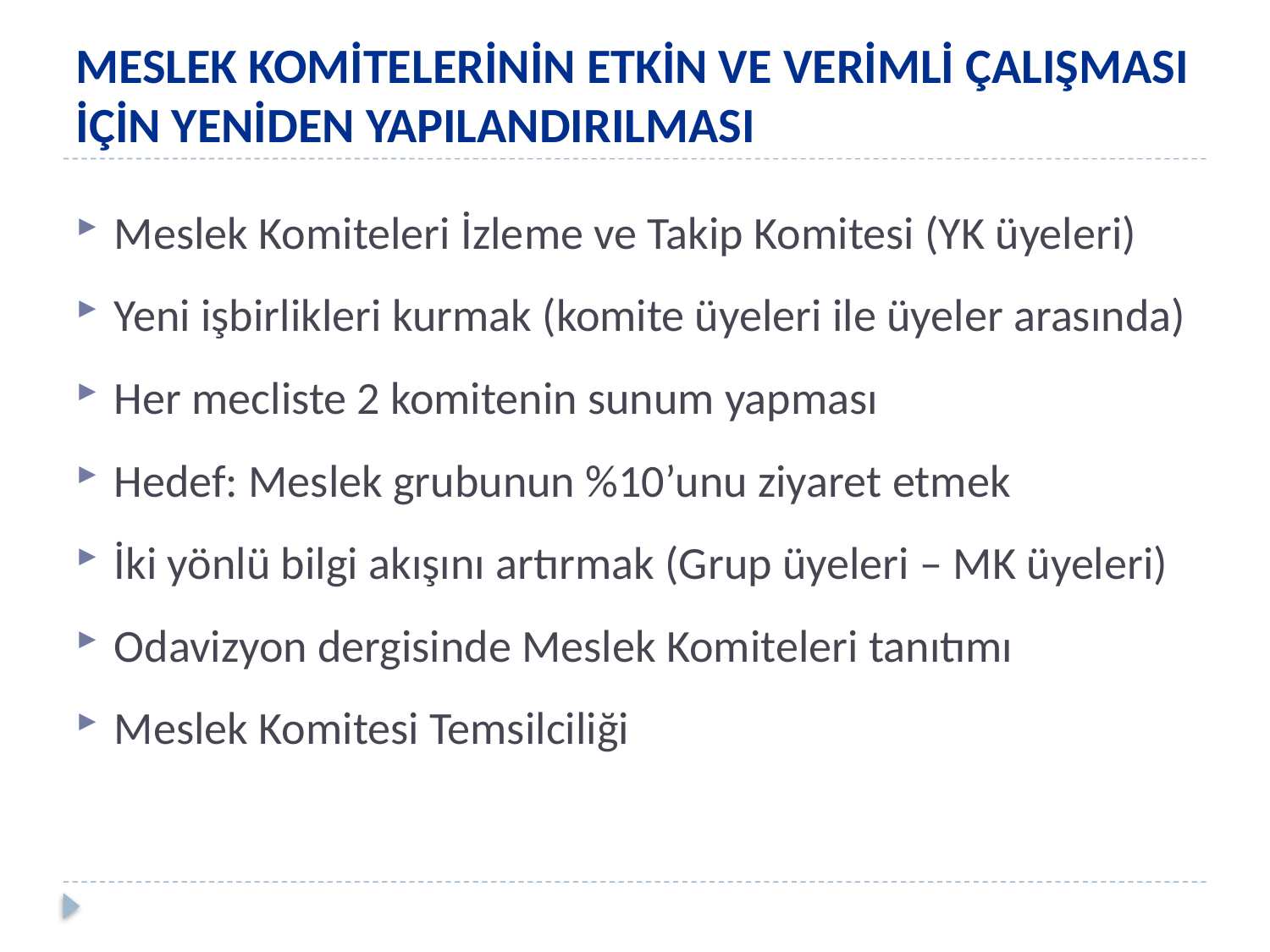

# MESLEK KOMİTELERİNİN ETKİN VE VERİMLİ ÇALIŞMASI İÇİN YENİDEN YAPILANDIRILMASI
Meslek Komiteleri İzleme ve Takip Komitesi (YK üyeleri)
Yeni işbirlikleri kurmak (komite üyeleri ile üyeler arasında)
Her mecliste 2 komitenin sunum yapması
Hedef: Meslek grubunun %10’unu ziyaret etmek
İki yönlü bilgi akışını artırmak (Grup üyeleri – MK üyeleri)
Odavizyon dergisinde Meslek Komiteleri tanıtımı
Meslek Komitesi Temsilciliği